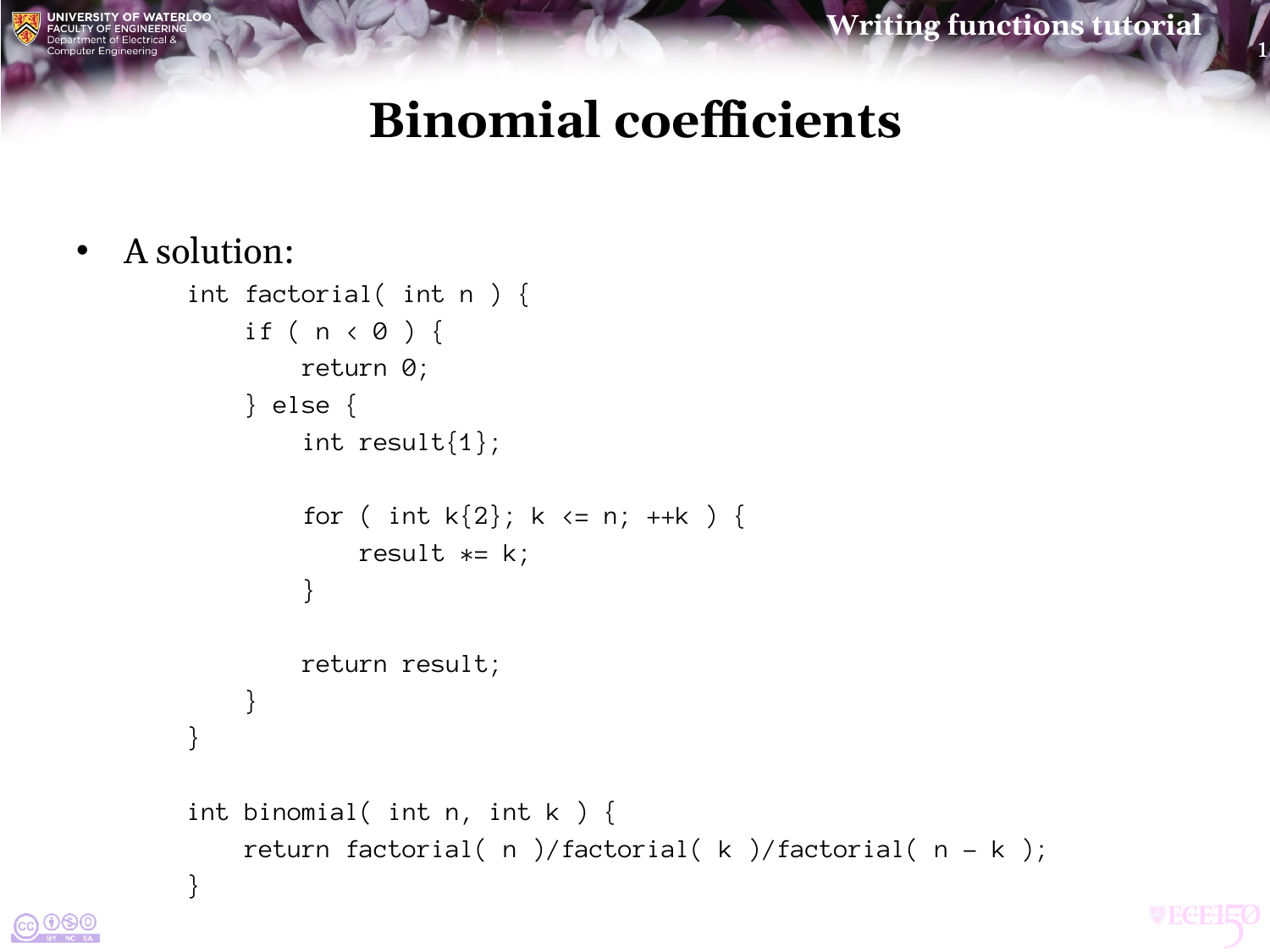

# Binomial coefficients
A solution:
int factorial( int n ) {
    if ( n < 0 ) {
        return 0;
    } else {
        int result{1};

        for ( int k{2}; k <= n; ++k ) {
            result *= k;
        }

        return result;
    }
}

int binomial( int n, int k ) {
    return factorial( n )/factorial( k )/factorial( n - k );
}